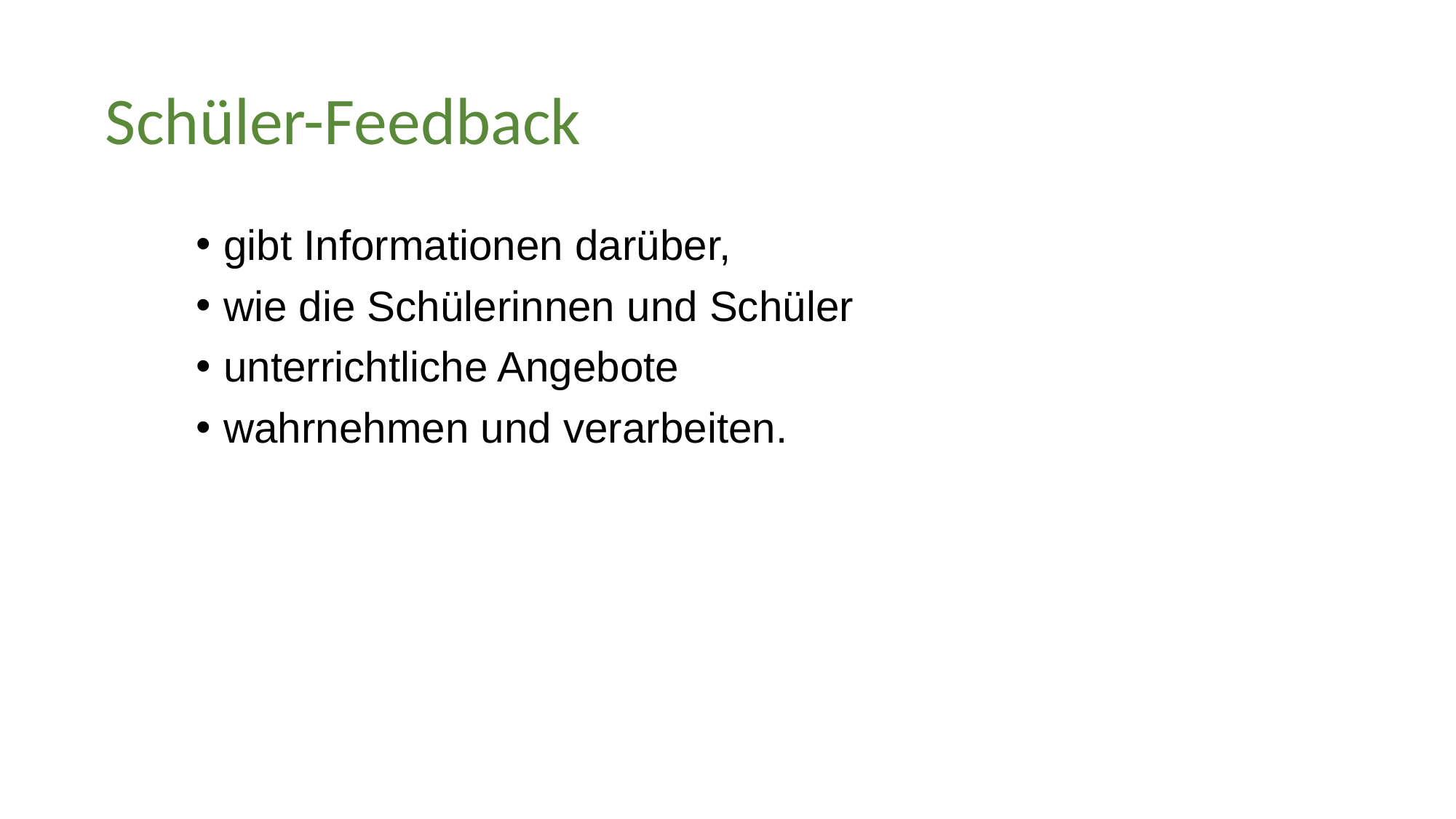

# Schüler-Feedback
gibt Informationen darüber,
wie die Schülerinnen und Schüler
unterrichtliche Angebote
wahrnehmen und verarbeiten.